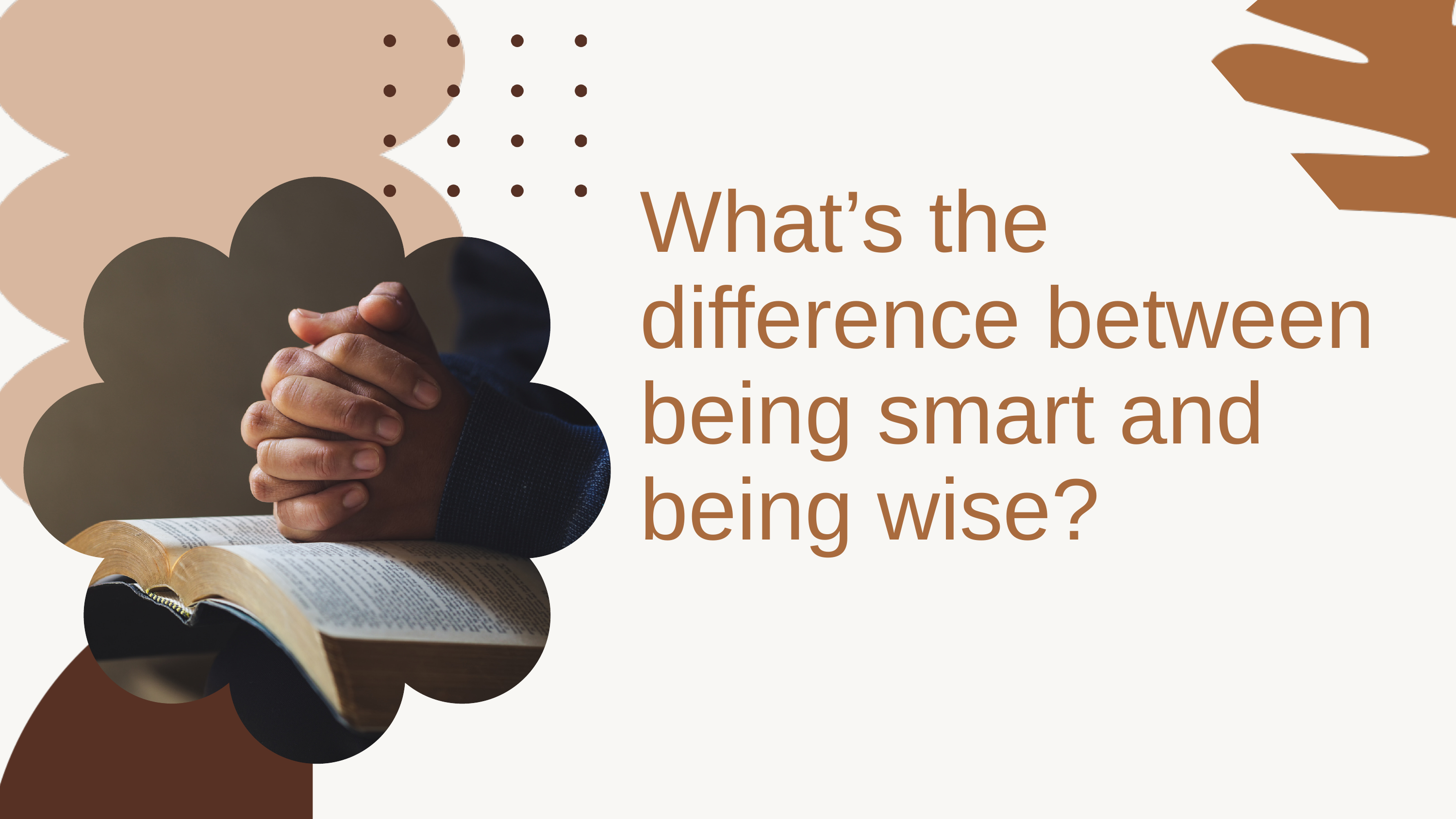

What’s the difference between being smart and being wise?